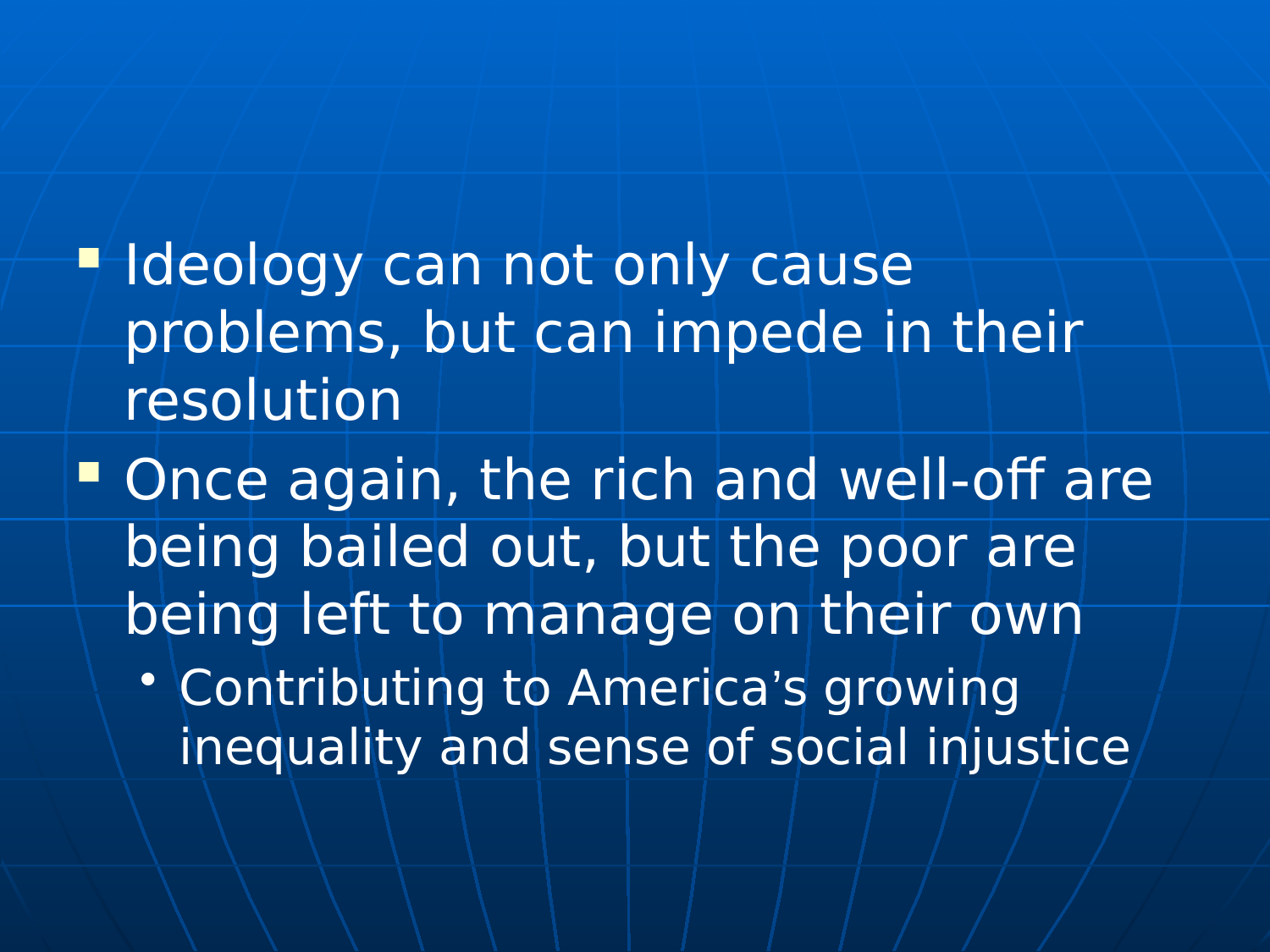

#
Ideology can not only cause problems, but can impede in their resolution
Once again, the rich and well-off are being bailed out, but the poor are being left to manage on their own
Contributing to America’s growing inequality and sense of social injustice